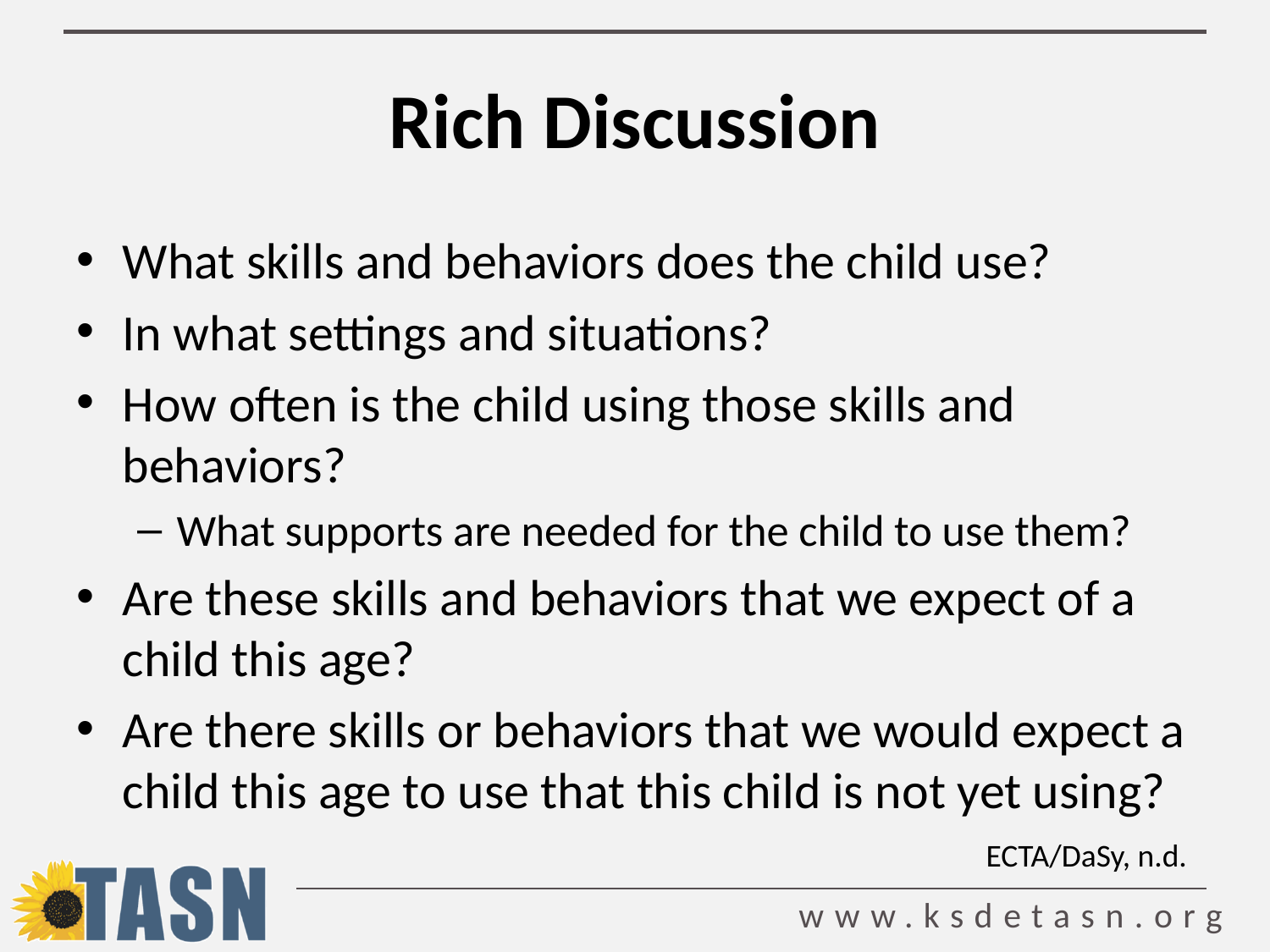

# Rich Discussion
What skills and behaviors does the child use?
In what settings and situations?
How often is the child using those skills and behaviors?
What supports are needed for the child to use them?
Are these skills and behaviors that we expect of a child this age?
Are there skills or behaviors that we would expect a child this age to use that this child is not yet using?
ECTA/DaSy, n.d.